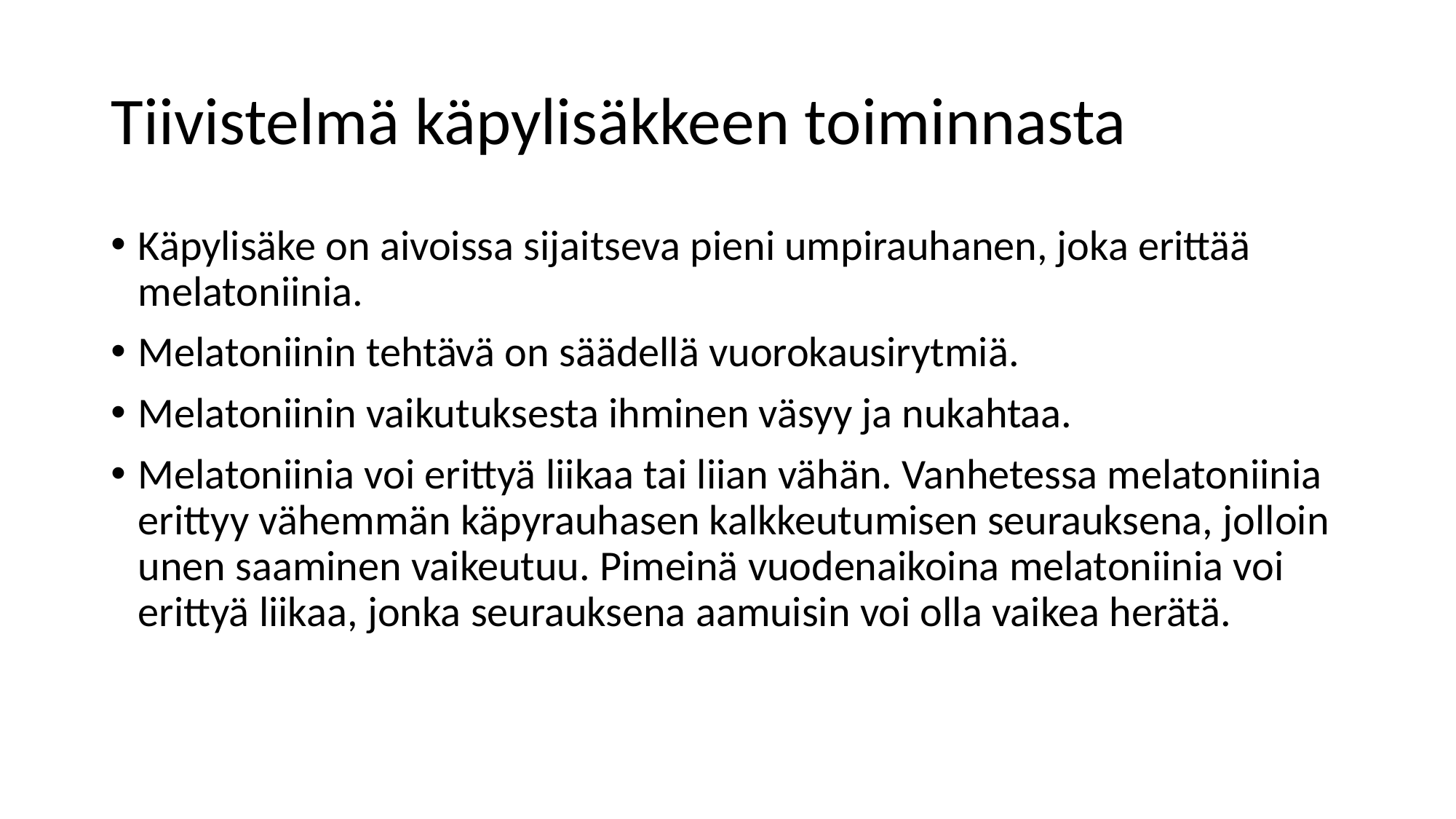

# Tiivistelmä käpylisäkkeen toiminnasta
Käpylisäke on aivoissa sijaitseva pieni umpirauhanen, joka erittää melatoniinia.
Melatoniinin tehtävä on säädellä vuorokausirytmiä.
Melatoniinin vaikutuksesta ihminen väsyy ja nukahtaa.
Melatoniinia voi erittyä liikaa tai liian vähän. Vanhetessa melatoniinia erittyy vähemmän käpyrauhasen kalkkeutumisen seurauksena, jolloin unen saaminen vaikeutuu. Pimeinä vuodenaikoina melatoniinia voi erittyä liikaa, jonka seurauksena aamuisin voi olla vaikea herätä.